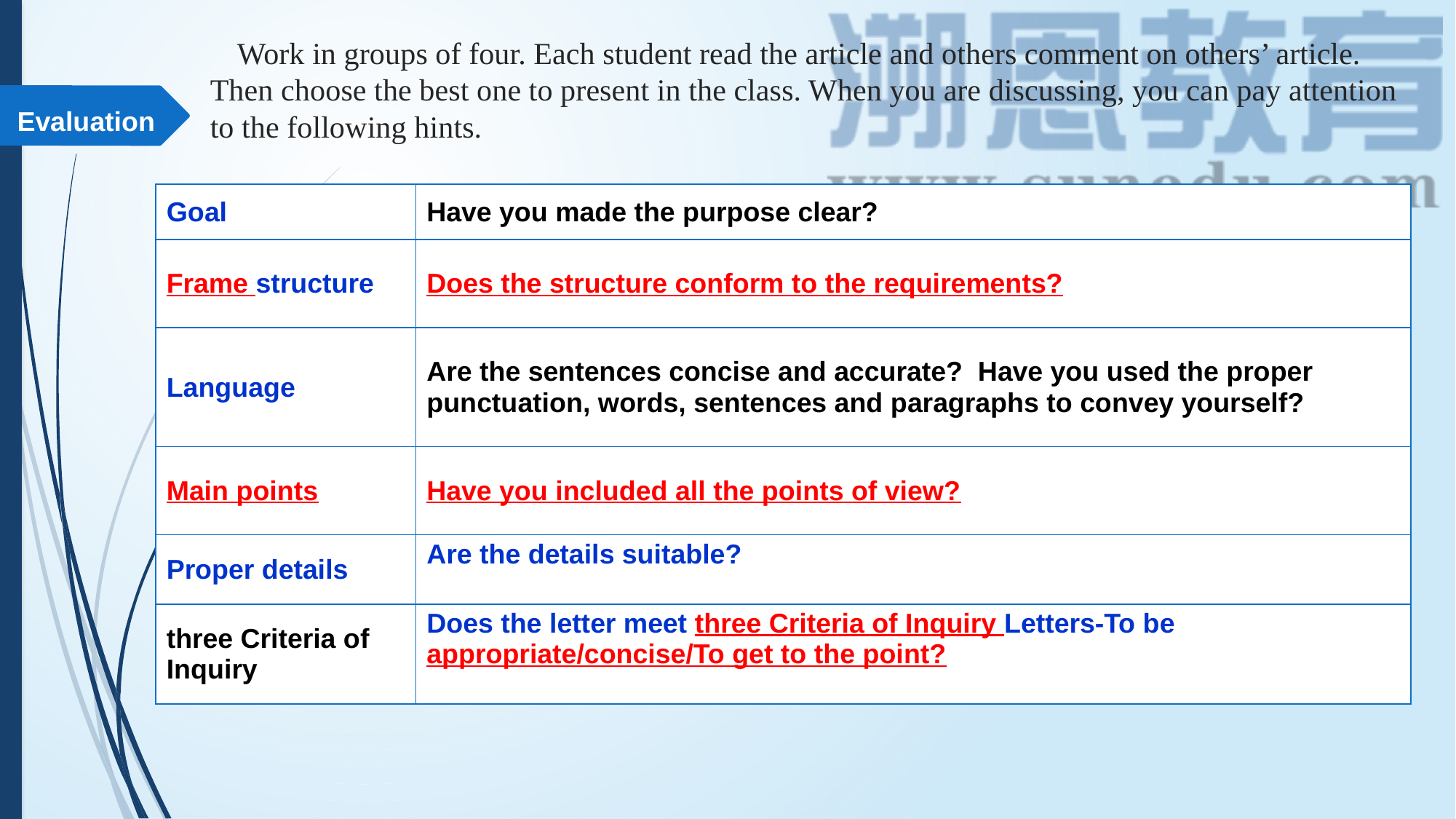

# Work in groups of four. Each student read the article and others comment on others’ article. Then choose the best one to present in the class. When you are discussing, you can pay attention to the following hints.
Evaluation
| Goal | Have you made the purpose clear? |
| --- | --- |
| Frame structure | Does the structure conform to the requirements? |
| Language | Are the sentences concise and accurate? Have you used the proper punctuation, words, sentences and paragraphs to convey yourself? |
| Main points | Have you included all the points of view? |
| Proper details | Are the details suitable? |
| three Criteria of Inquiry | Does the letter meet three Criteria of Inquiry Letters-To be appropriate/concise/To get to the point? |